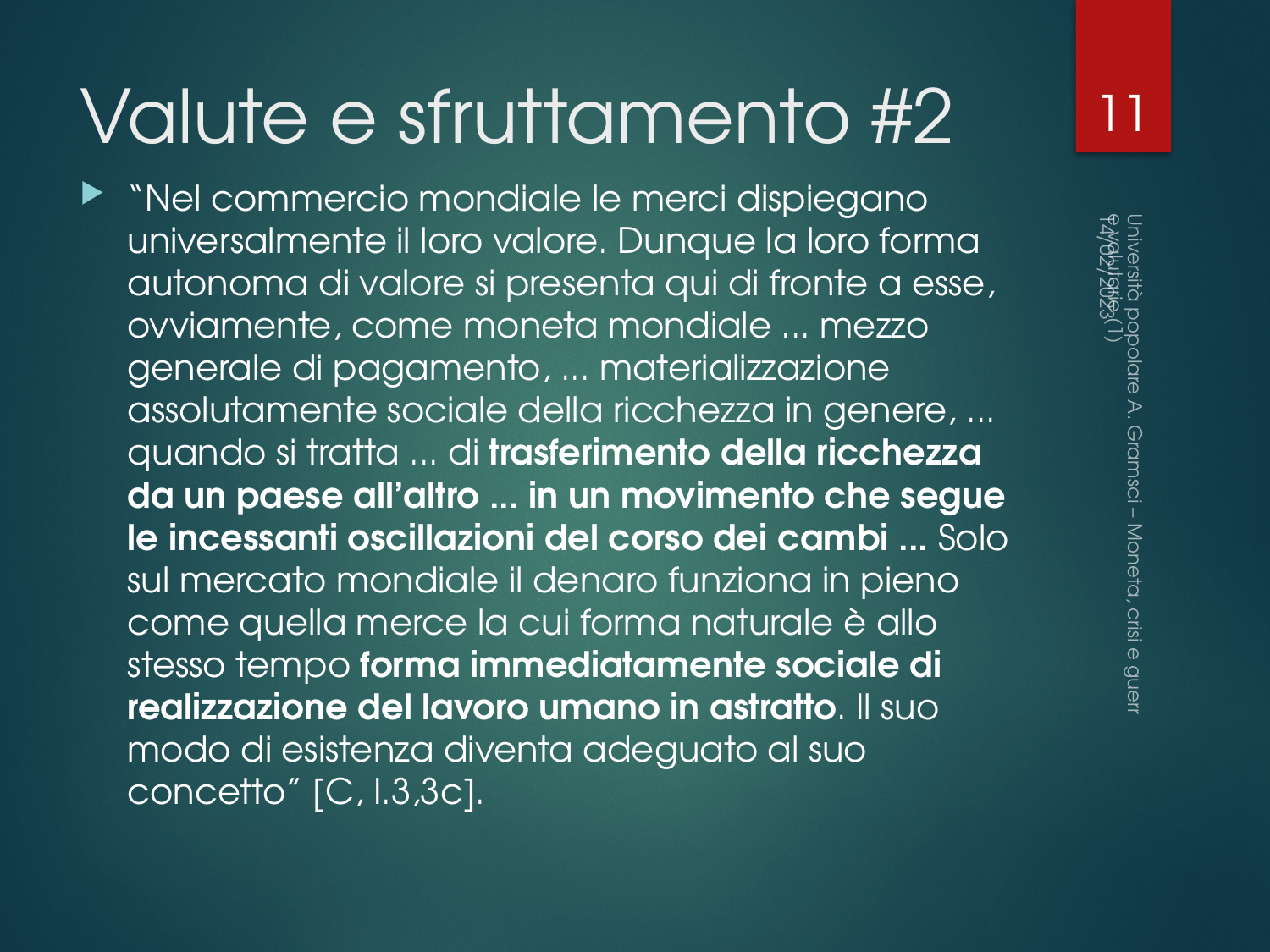

11
# Valute e sfruttamento #2
“Nel commercio mondiale le merci dispiegano universalmente il loro valore. Dunque la loro forma autonoma di valore si presenta qui di fronte a esse, ovviamente, come moneta mondiale ... mezzo generale di pagamento, ... materializzazione assolutamente sociale della ricchezza in genere, ... quando si tratta ... di trasferimento della ricchezza da un paese all’altro ... in un movimento che segue le incessanti oscillazioni del corso dei cambi ... Solo sul mercato mondiale il denaro funziona in pieno come quella merce la cui forma naturale è allo stesso tempo forma immediatamente sociale di realizzazione del lavoro umano in astratto. Il suo modo di esistenza diventa adeguato al suo concetto” [C, I.3,3c].
14/02/2023
Università popolare A. Gramsci – Moneta, crisi e guerre valutarie (1)